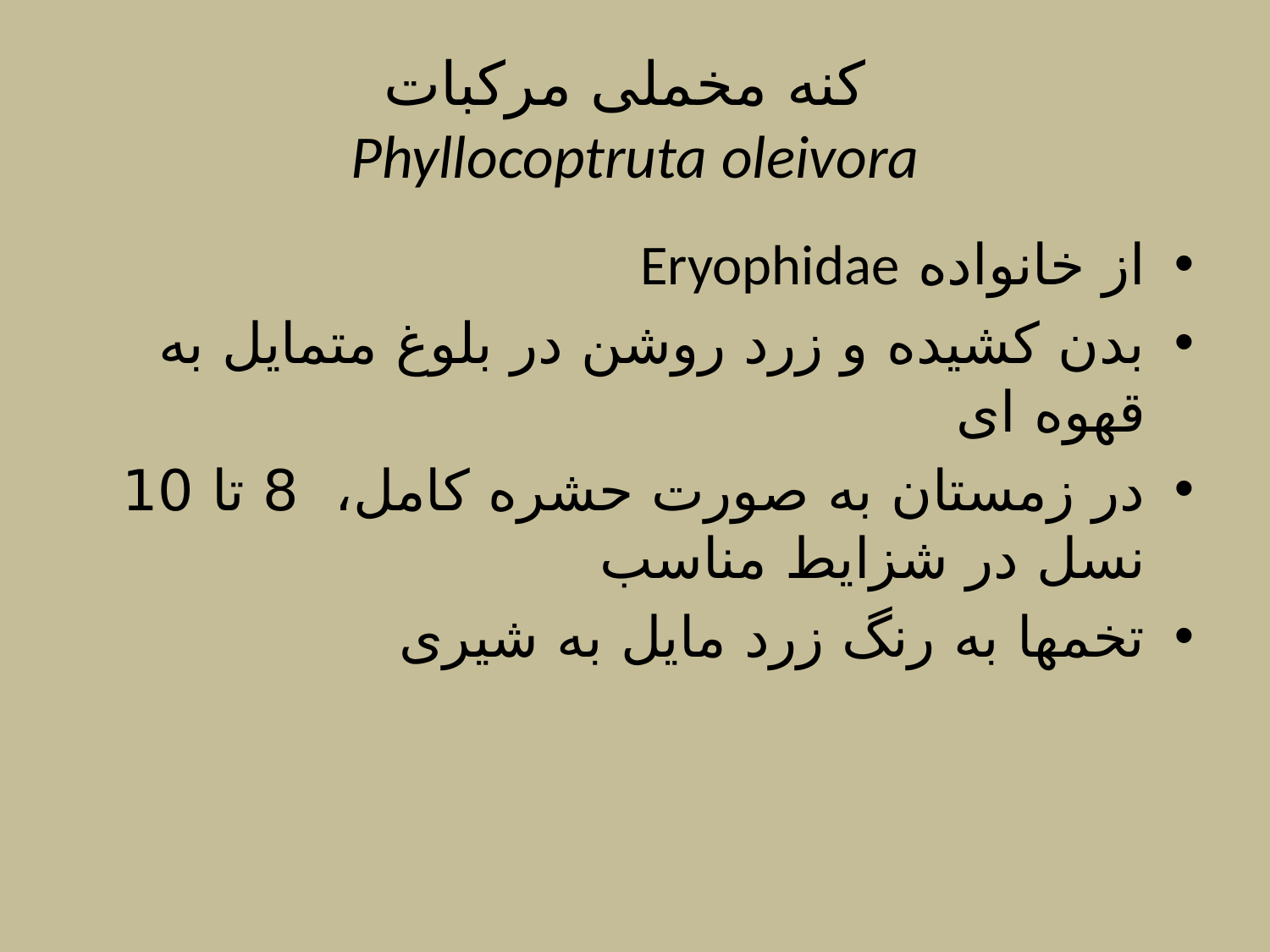

# کنه مخملی مرکبات Phyllocoptruta oleivora
از خانواده Eryophidae
بدن کشیده و زرد روشن در بلوغ متمایل به قهوه ای
در زمستان به صورت حشره کامل،  8 تا 10 نسل در شزایط مناسب
تخمها به رنگ زرد مایل به شیری